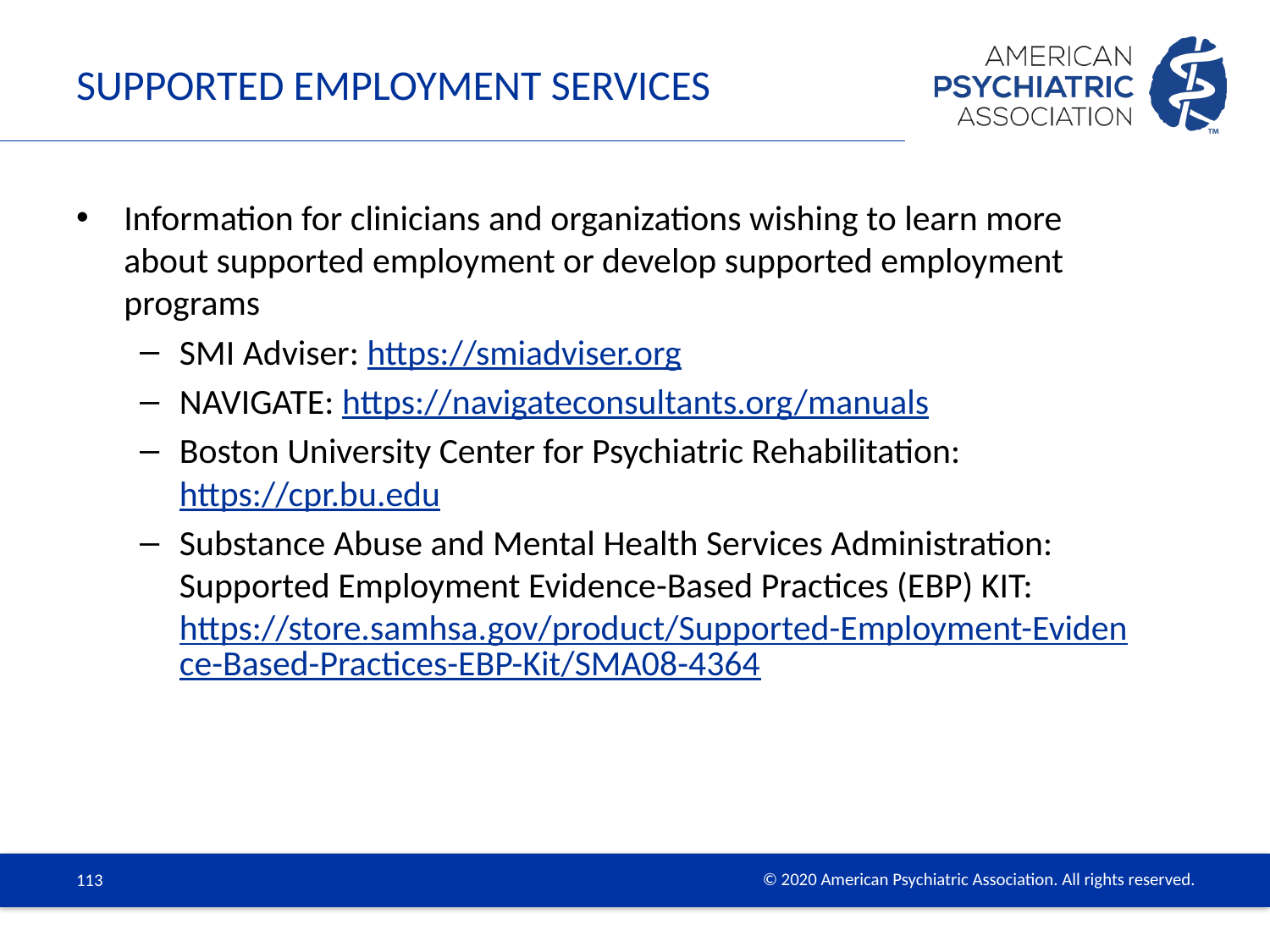

# Supported Employment Services
Information for clinicians and organizations wishing to learn more about supported employment or develop supported employment programs
SMI Adviser: https://smiadviser.org
NAVIGATE: https://navigateconsultants.org/manuals
Boston University Center for Psychiatric Rehabilitation: https://cpr.bu.edu
Substance Abuse and Mental Health Services Administration: Supported Employment Evidence-Based Practices (EBP) KIT: https://store.samhsa.gov/product/Supported-Employment-Evidence-Based-Practices-EBP-Kit/SMA08-4364